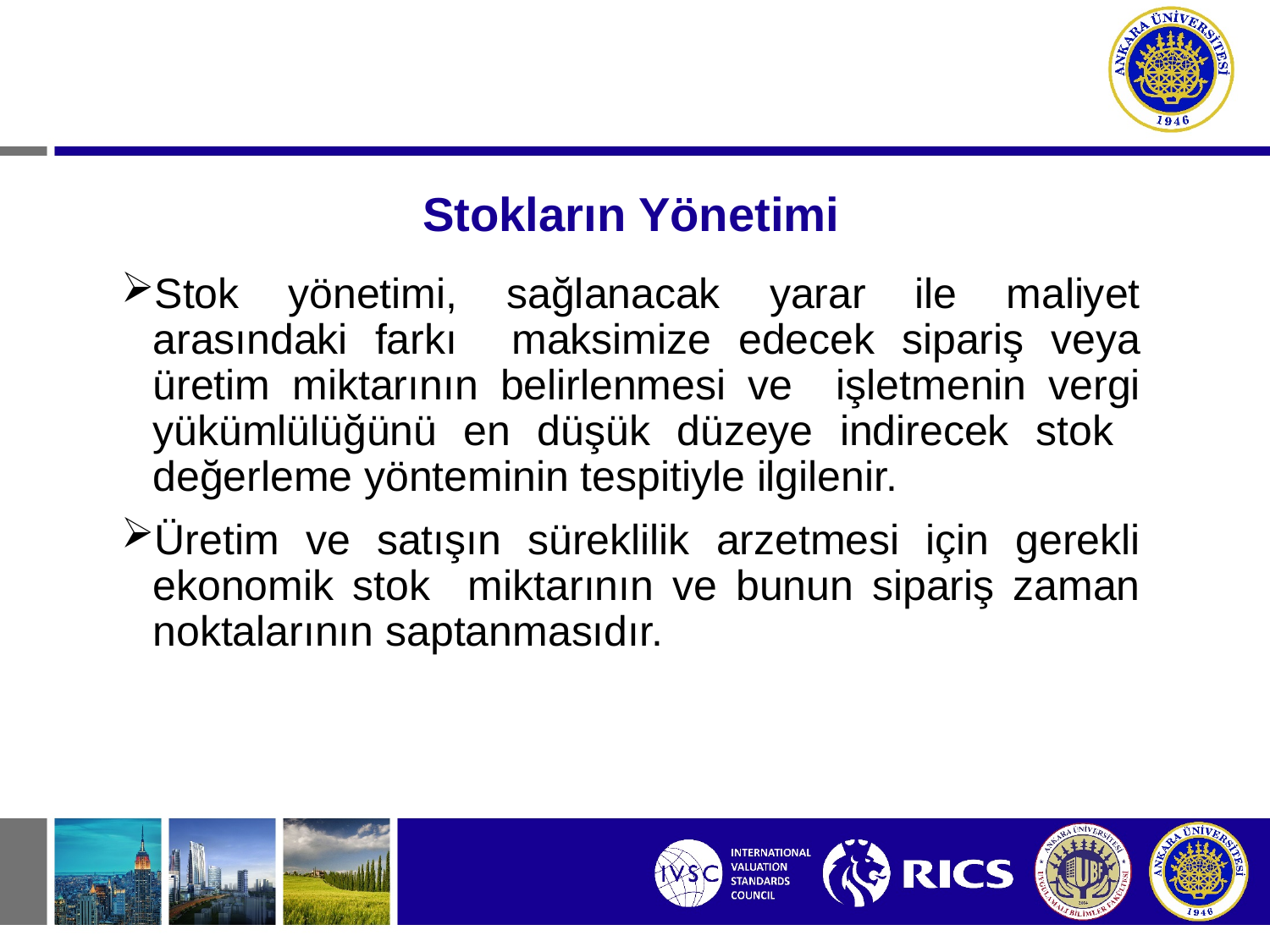

# Stokların Yönetimi
Stok yönetimi, sağlanacak yarar ile maliyet arasındaki farkı  maksimize edecek sipariş veya üretim miktarının belirlenmesi ve  işletmenin vergi yükümlülüğünü en düşük düzeye indirecek stok  değerleme yönteminin tespitiyle ilgilenir.
Üretim ve satışın süreklilik arzetmesi için gerekli ekonomik stok  miktarının ve bunun sipariş zaman noktalarının saptanmasıdır.